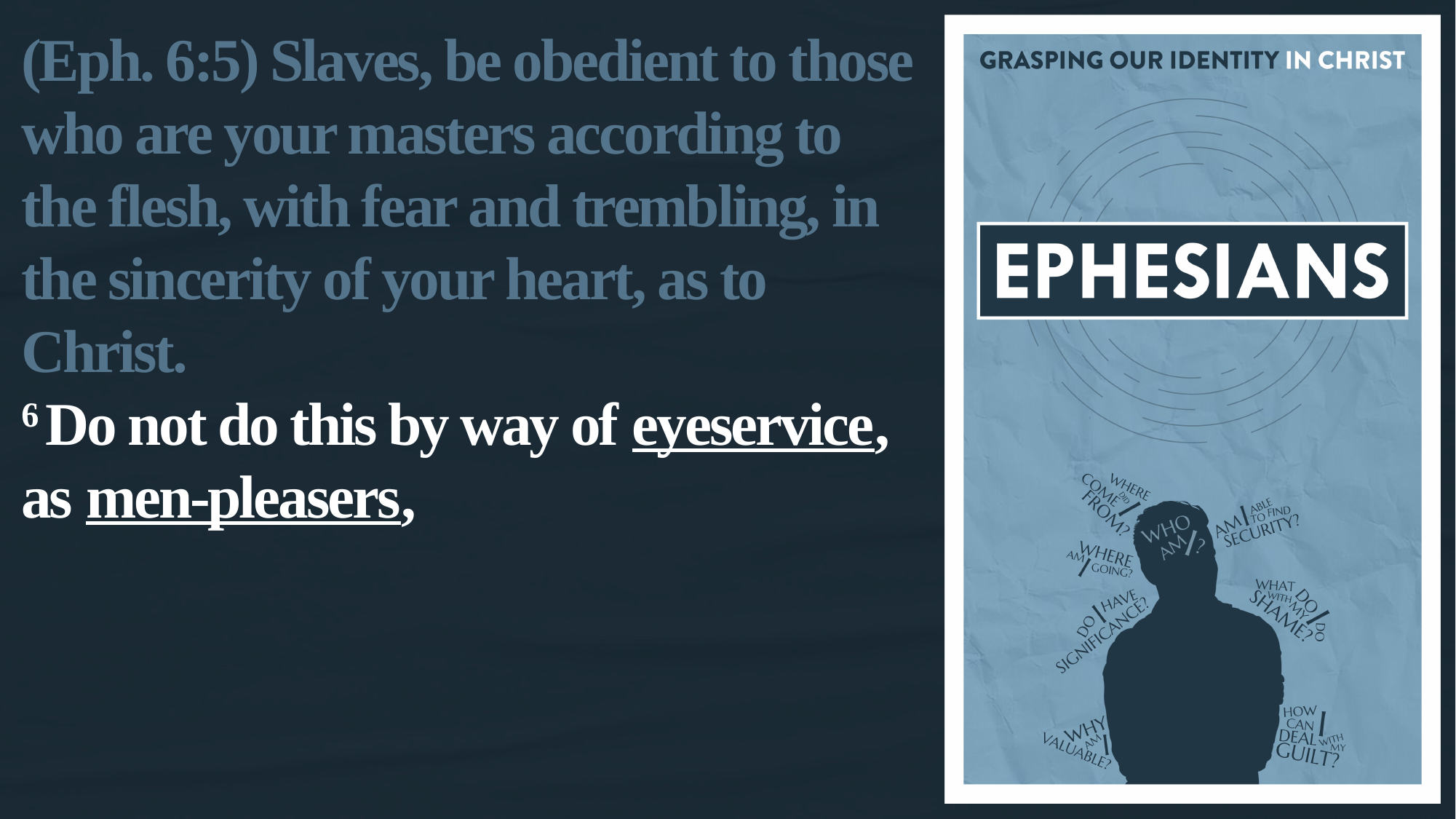

(Eph. 6:5) Slaves, be obedient to those who are your masters according to the flesh, with fear and trembling, in the sincerity of your heart, as to Christ.
6 Do not do this by way of eyeservice,
as men-pleasers,